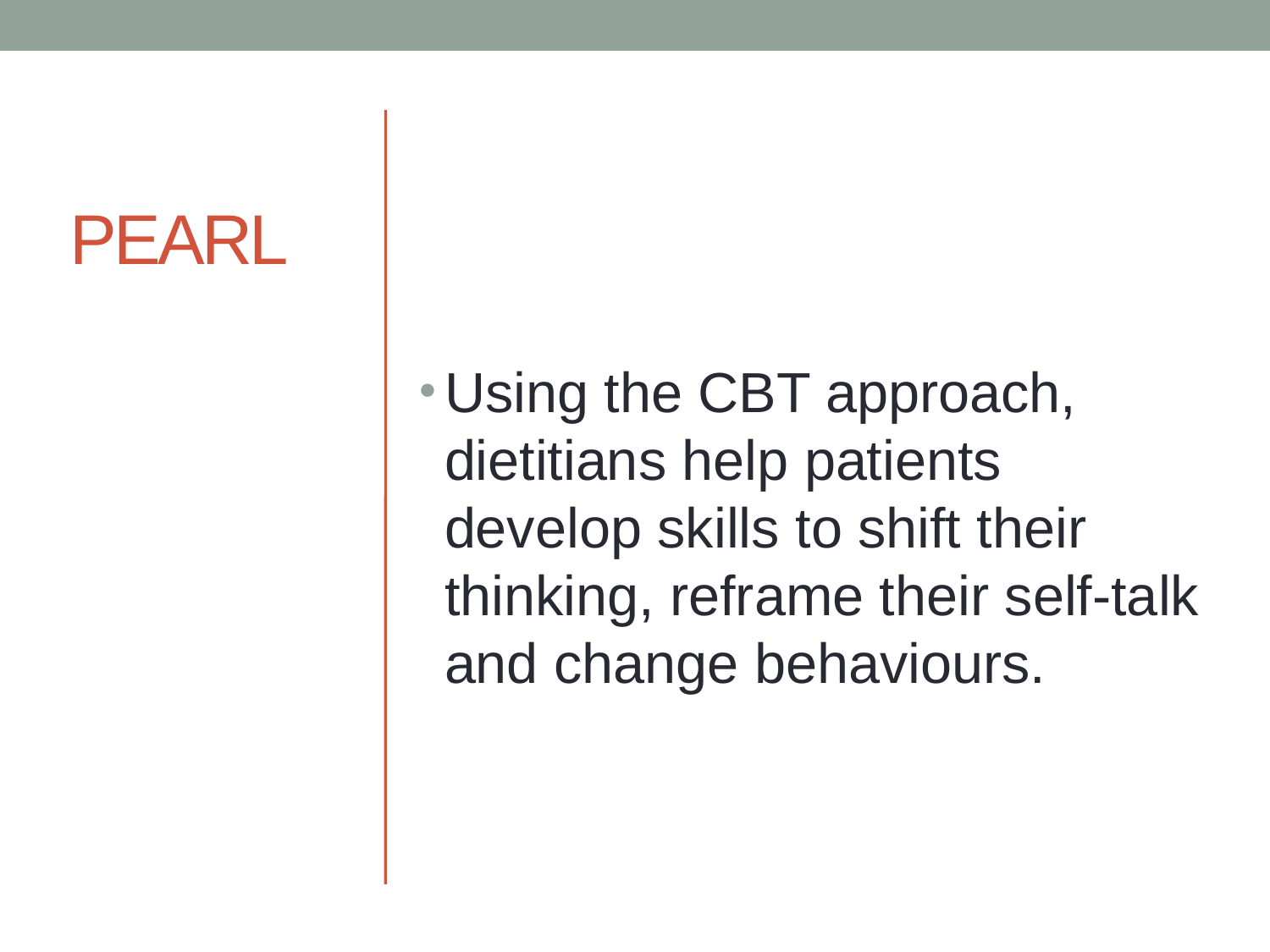

# PEARL

Using the CBT approach,
dietitians help patients develop skills to shift their thinking, reframe their self-talk and change behaviours.